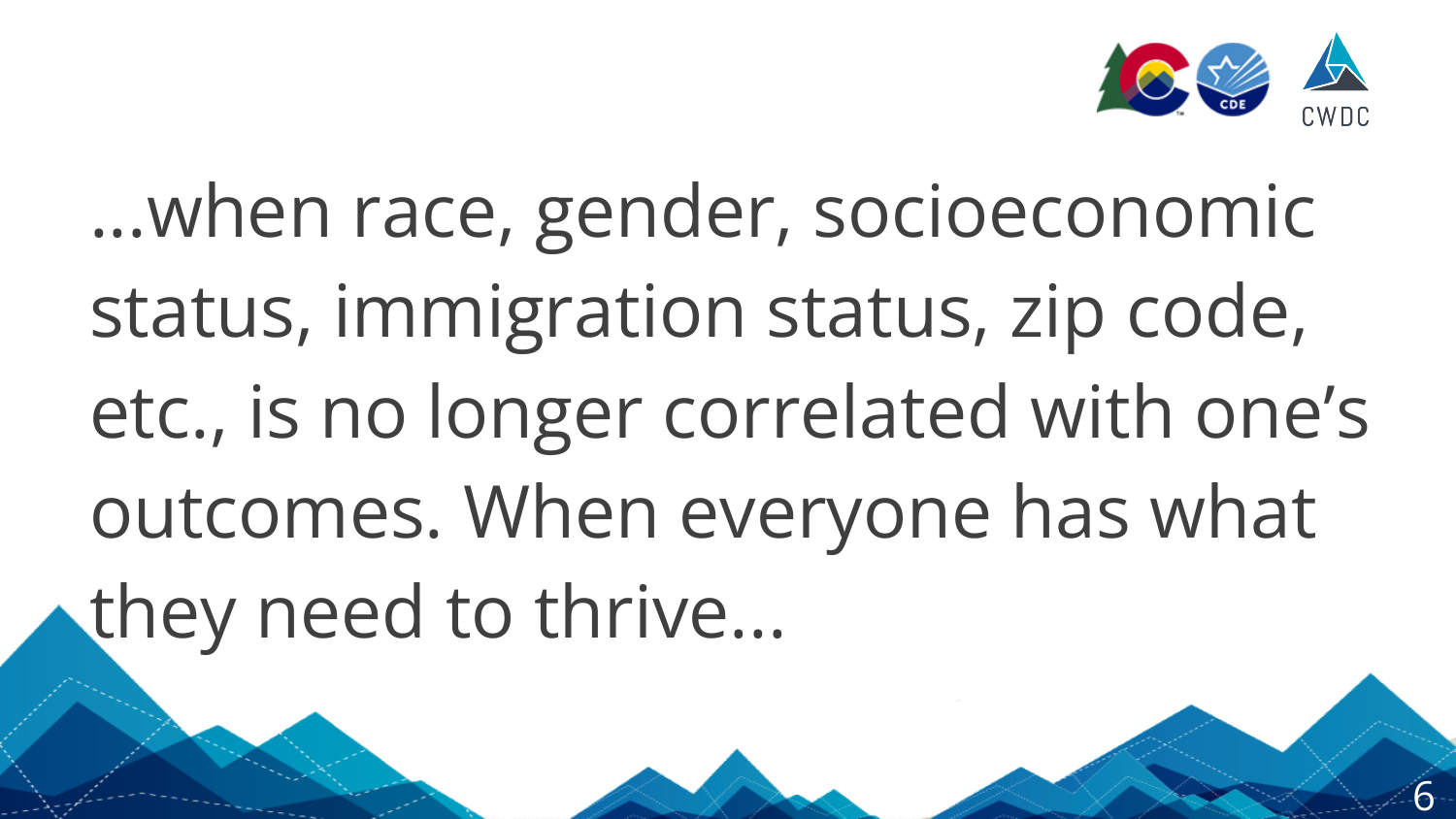

...when race, gender, socioeconomic status, immigration status, zip code, etc., is no longer correlated with one’s outcomes. When everyone has what they need to thrive...
6